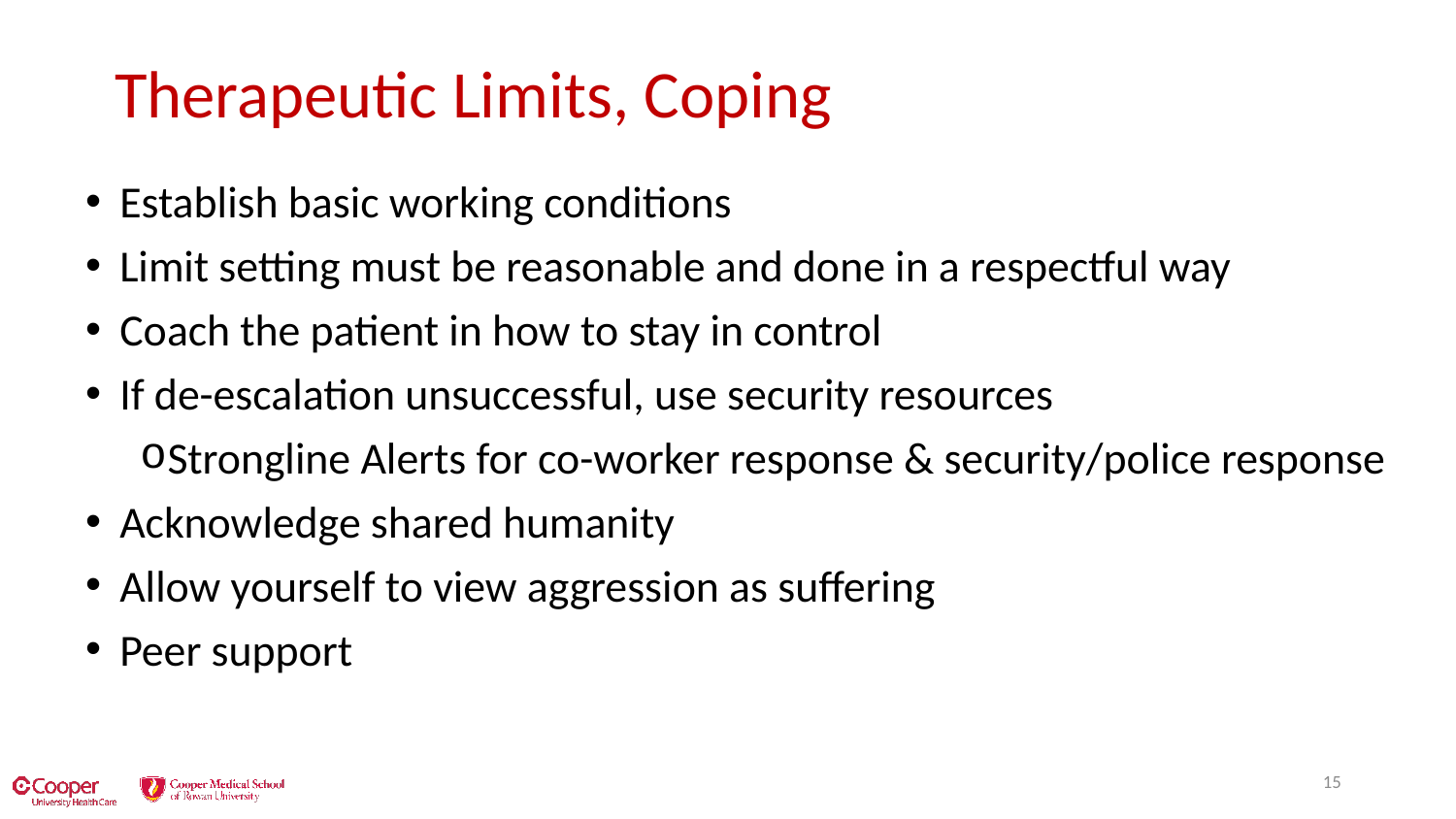

# Therapeutic Limits, Coping
Establish basic working conditions
Limit setting must be reasonable and done in a respectful way
Coach the patient in how to stay in control
If de-escalation unsuccessful, use security resources
Strongline Alerts for co-worker response & security/police response
Acknowledge shared humanity
Allow yourself to view aggression as suffering
Peer support
15